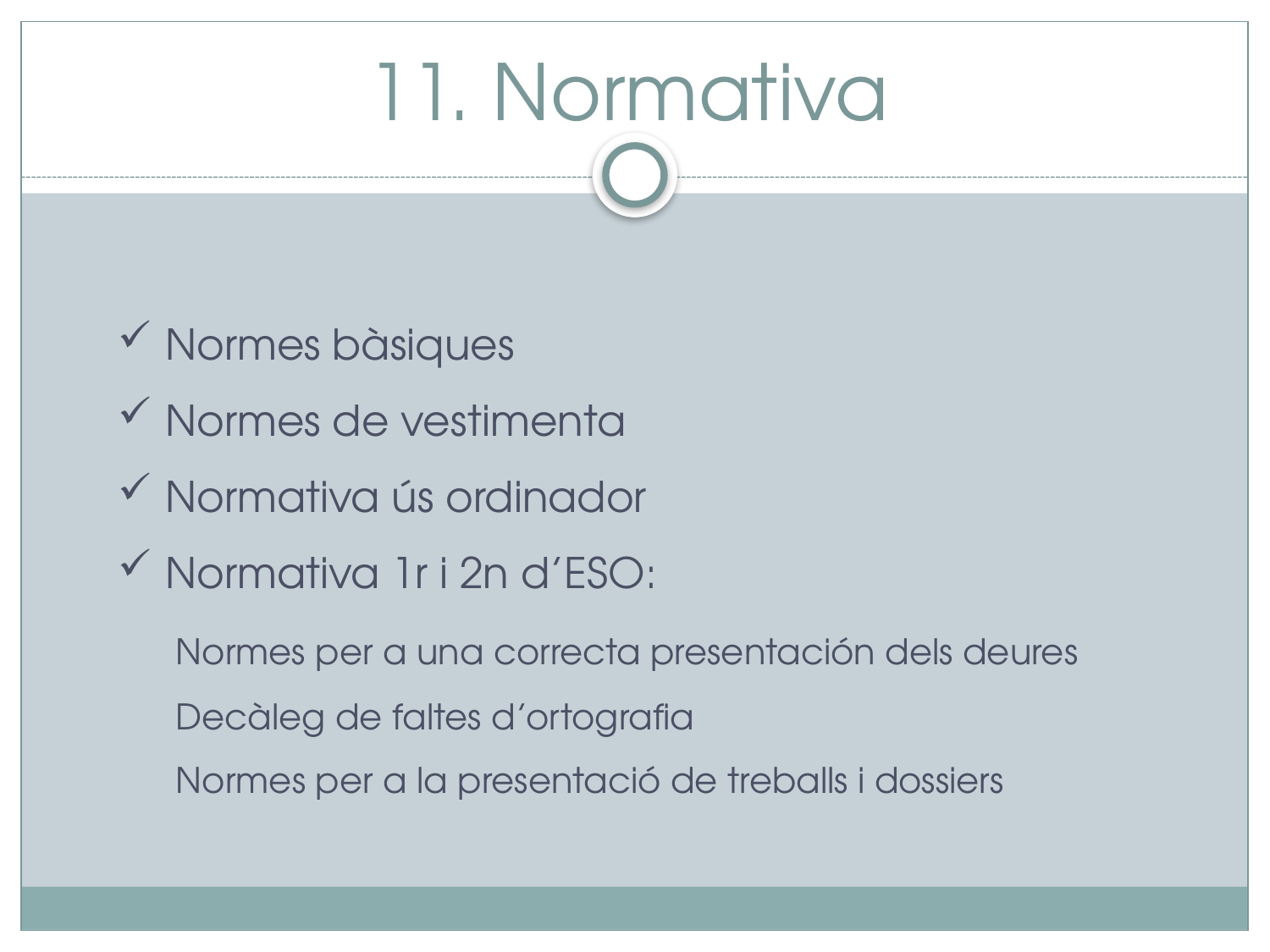

# 11. Normativa
Normes bàsiques
Normes de vestimenta
Normativa ús ordinador
Normativa 1r i 2n d’ESO:
     Normes per a una correcta presentación dels deures
      Decàleg de faltes d’ortografia
      Normes per a la presentació de treballs i dossiers